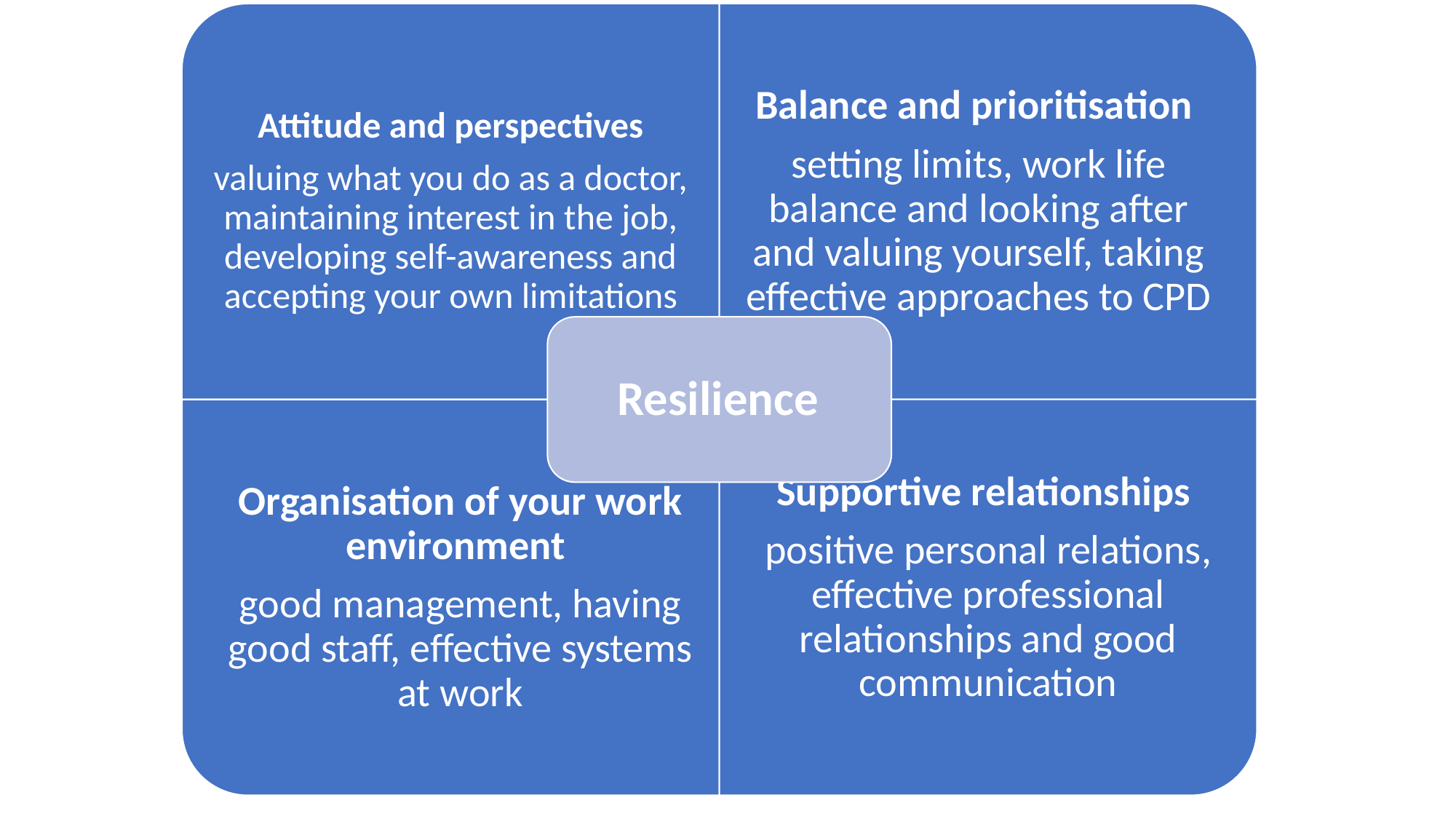

Attitude and perspectives
valuing what you do as a doctor, maintaining interest in the job, developing self-awareness and accepting your own limitations
Balance and prioritisation
setting limits, work life balance and looking after and valuing yourself, taking effective approaches to CPD
Organisation of your work environment
good management, having good staff, effective systems at work
Supportive relationships
positive personal relations, effective professional relationships and good communication
Resilience